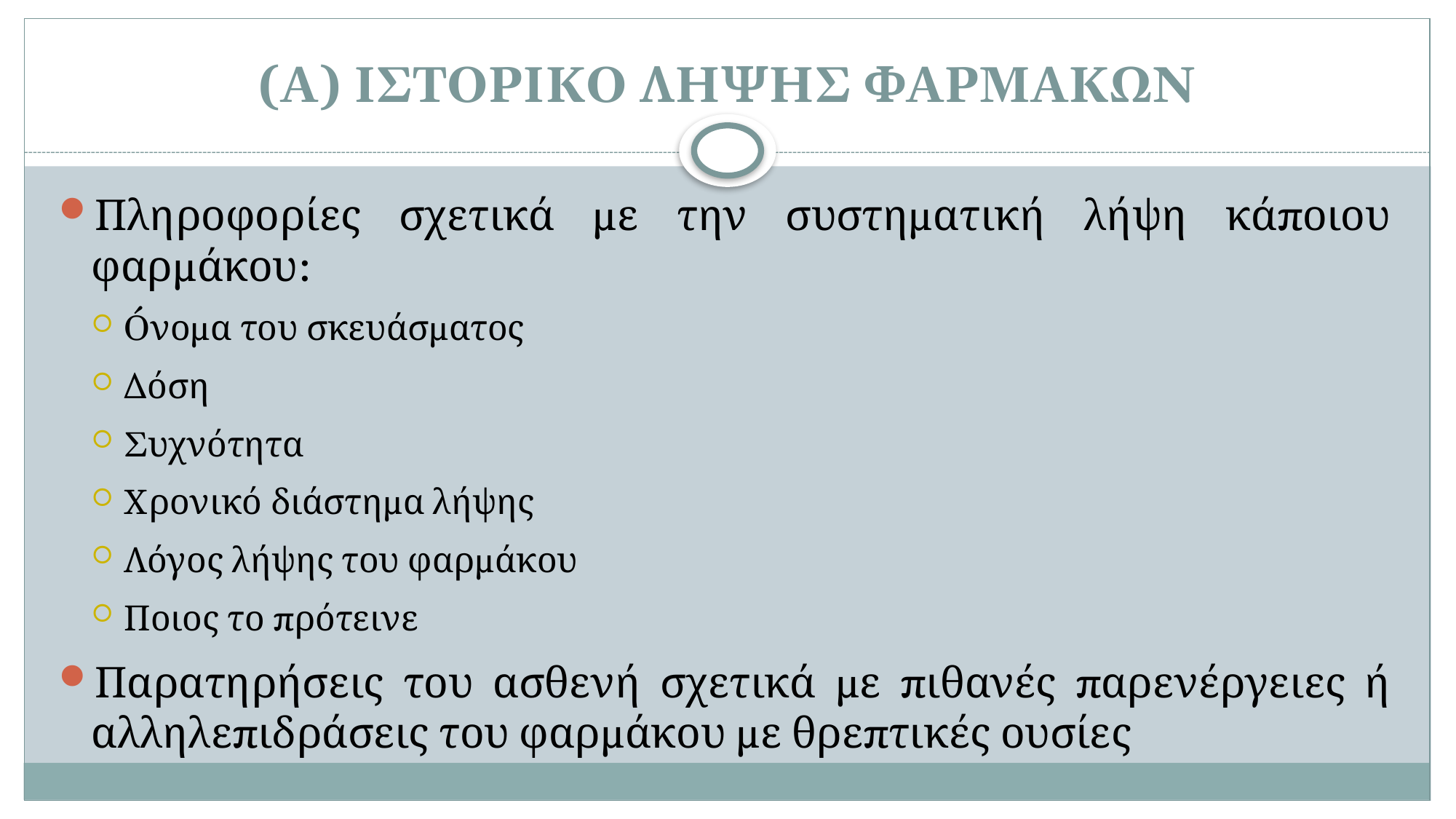

# (Α) ΙΣΤΟΡΙΚΟ ΛΗΨΗΣ ΦΑΡΜΑΚΩΝ
Πληροφορίες σχετικά με την συστηματική λήψη κάποιου φαρμάκου:
Όνομα του σκευάσματος
Δόση
Συχνότητα
Χρονικό διάστημα λήψης
Λόγος λήψης του φαρμάκου
Ποιος το πρότεινε
Παρατηρήσεις του ασθενή σχετικά με πιθανές παρενέργειες ή αλληλεπιδράσεις του φαρμάκου με θρεπτικές ουσίες